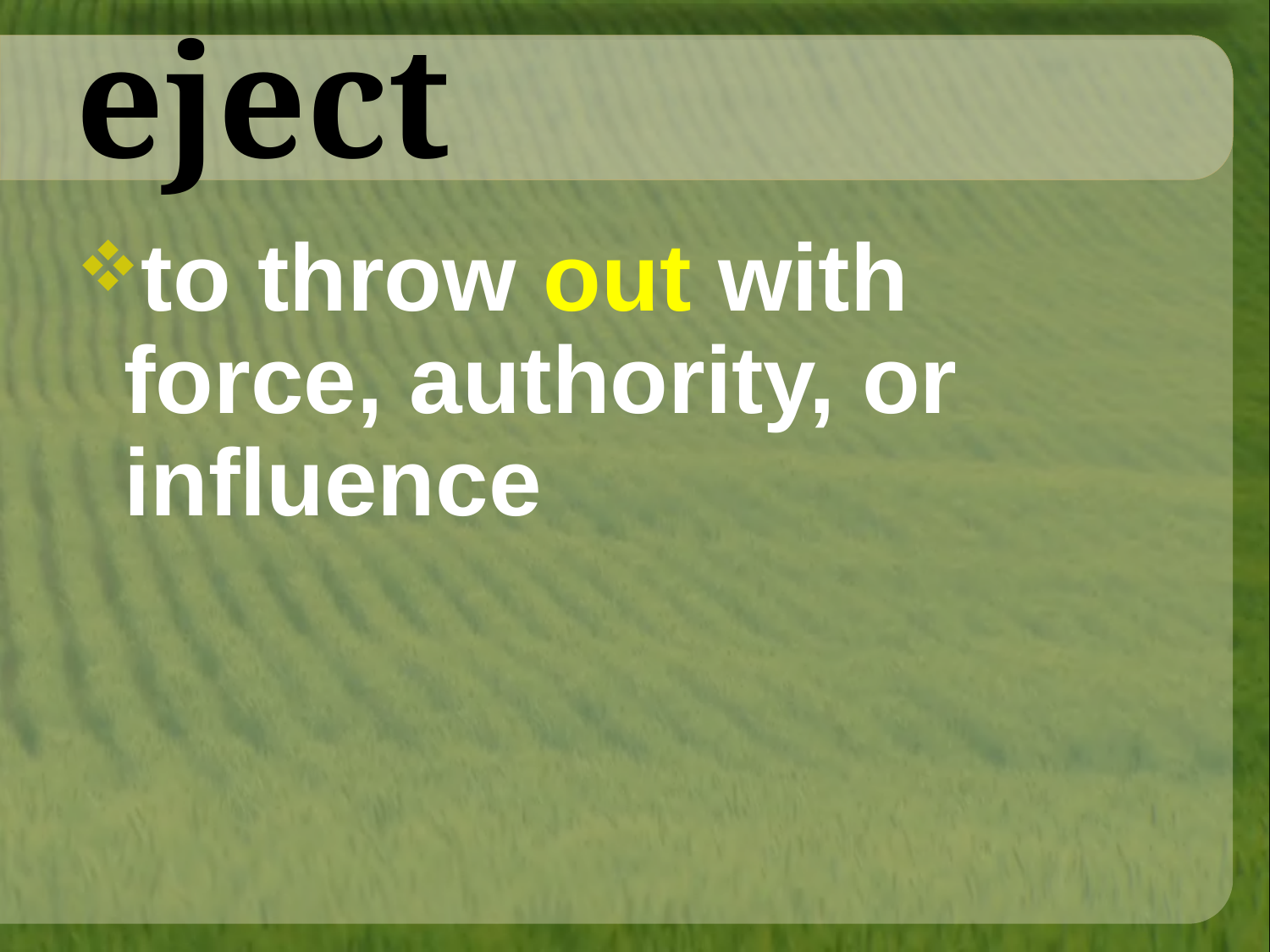

# eject
to throw out with force, authority, or influence